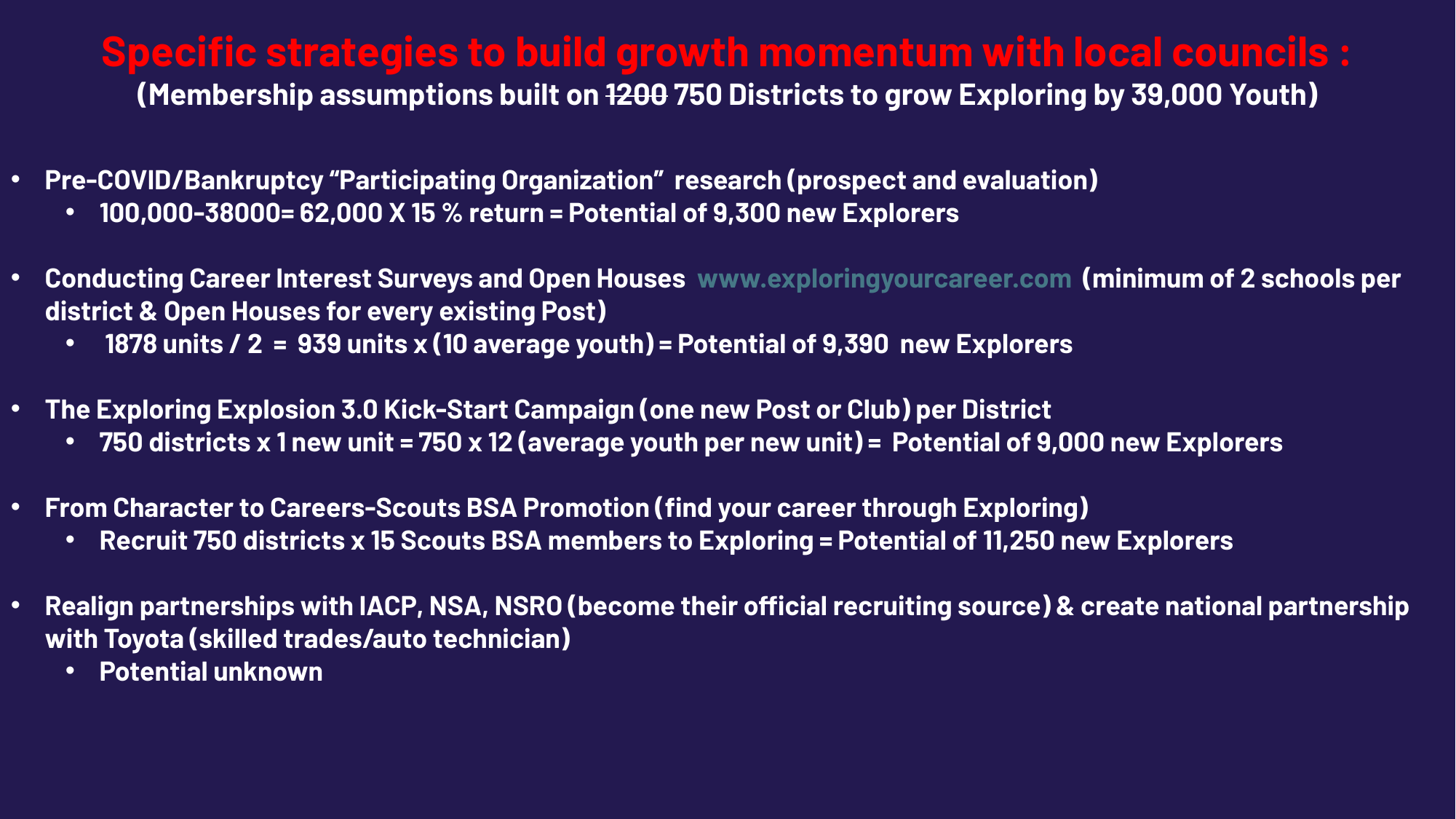

Specific strategies to build growth momentum with local councils :
(Membership assumptions built on 1200 750 Districts to grow Exploring by 39,000 Youth)

Pre-COVID/Bankruptcy “Participating Organization”  research (prospect and evaluation)
100,000-38000= 62,000 X 15 % return = Potential of 9,300 new Explorers

Conducting Career Interest Surveys and Open Houses  www.exploringyourcareer.com  (minimum of 2 schools per district & Open Houses for every existing Post)
 1878 units / 2  =  939 units x (10 average youth) = Potential of 9,390  new Explorers

The Exploring Explosion 3.0 Kick-Start Campaign (one new Post or Club) per District
750 districts x 1 new unit = 750 x 12 (average youth per new unit) =  Potential of 9,000 new Explorers

From Character to Careers-Scouts BSA Promotion (find your career through Exploring)
Recruit 750 districts x 15 Scouts BSA members to Exploring = Potential of 11,250 new Explorers

Realign partnerships with IACP, NSA, NSRO (become their official recruiting source) & create national partnership with Toyota (skilled trades/auto technician)
Potential unknown